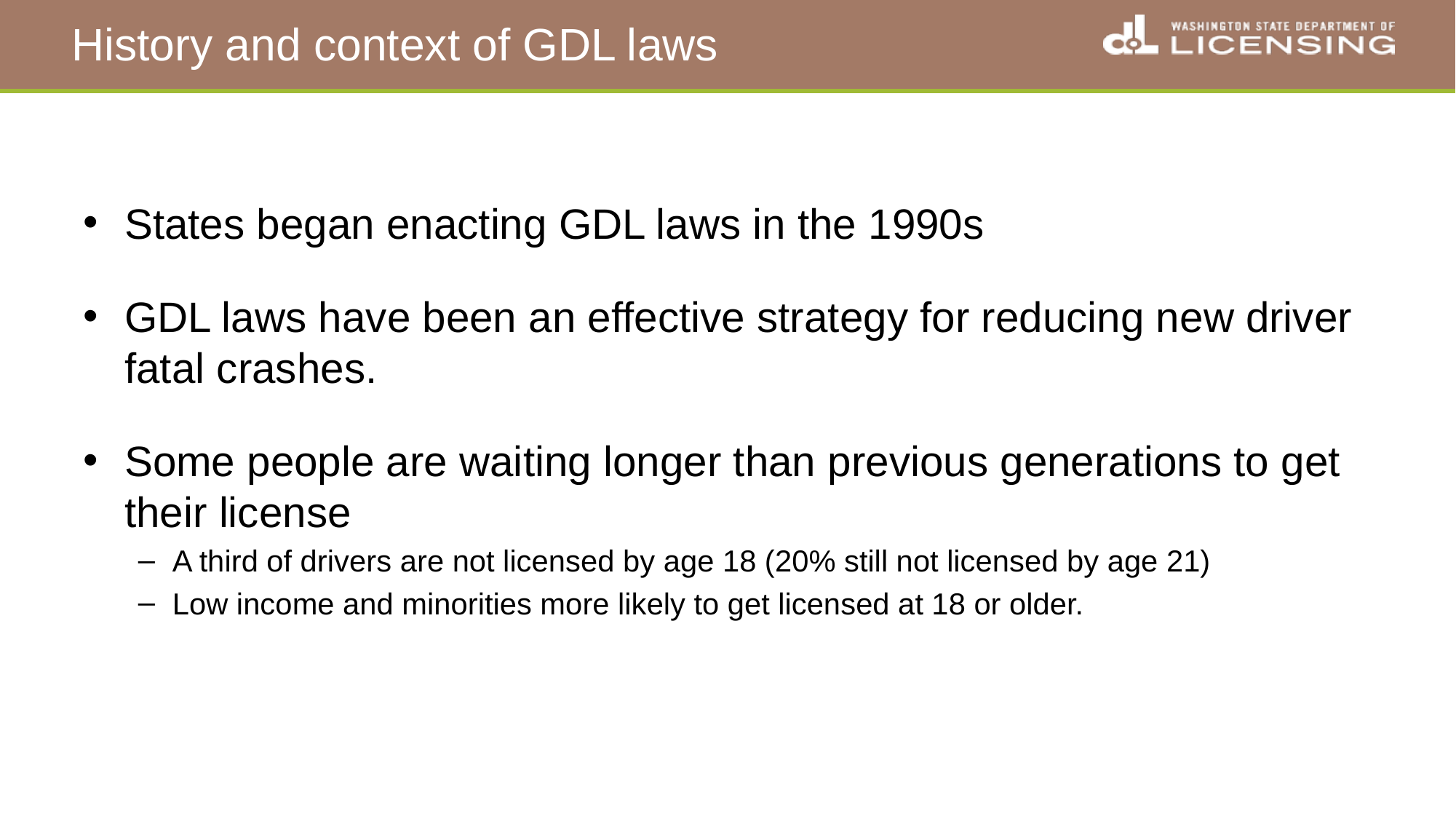

# History and context of GDL laws
States began enacting GDL laws in the 1990s

GDL laws have been an effective strategy for reducing new driver fatal crashes.

Some people are waiting longer than previous generations to get their license
A third of drivers are not licensed by age 18 (20% still not licensed by age 21)
Low income and minorities more likely to get licensed at 18 or older.